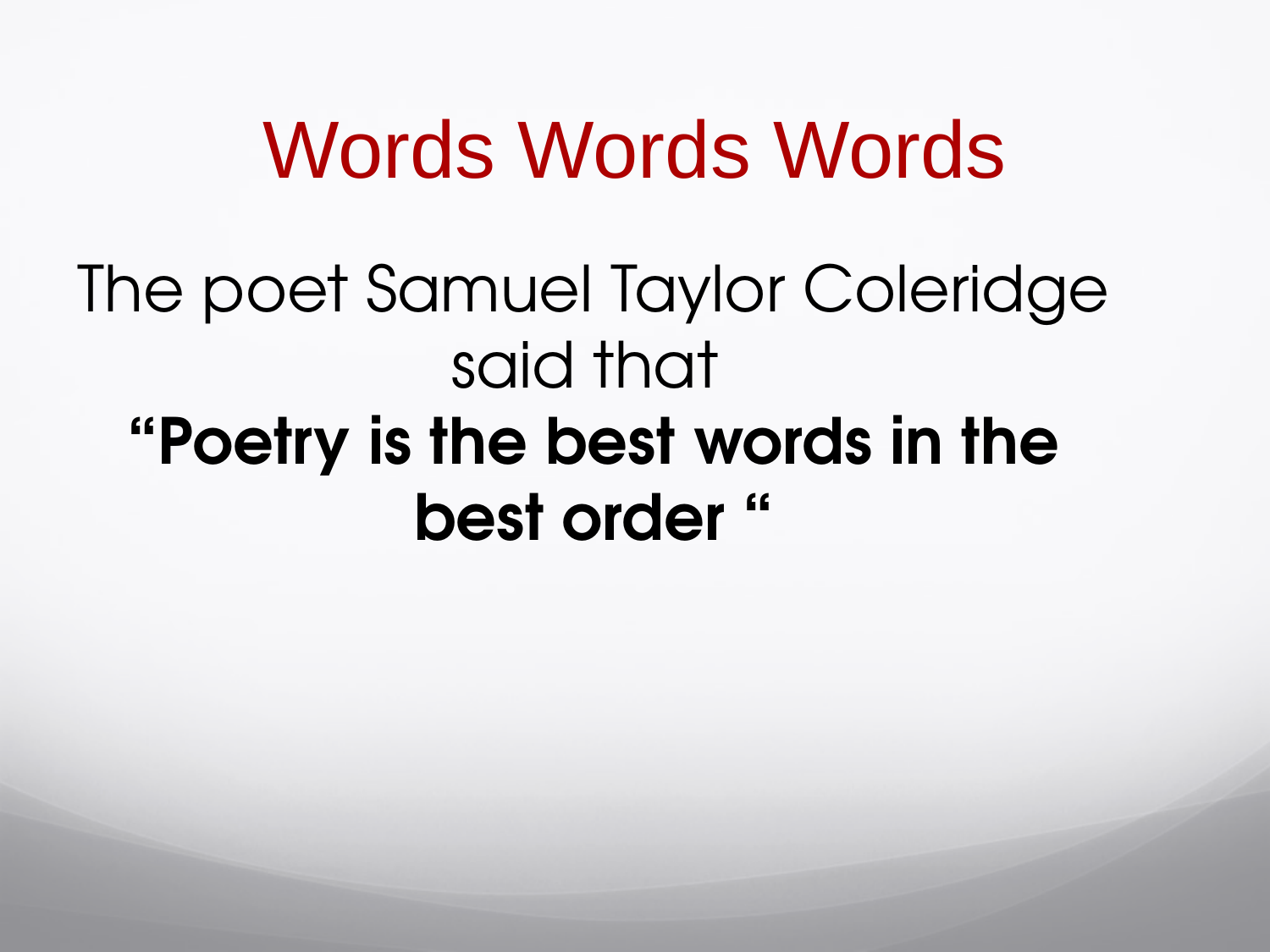

# Words Words Words
The poet Samuel Taylor Coleridge said that
“Poetry is the best words in the best order “